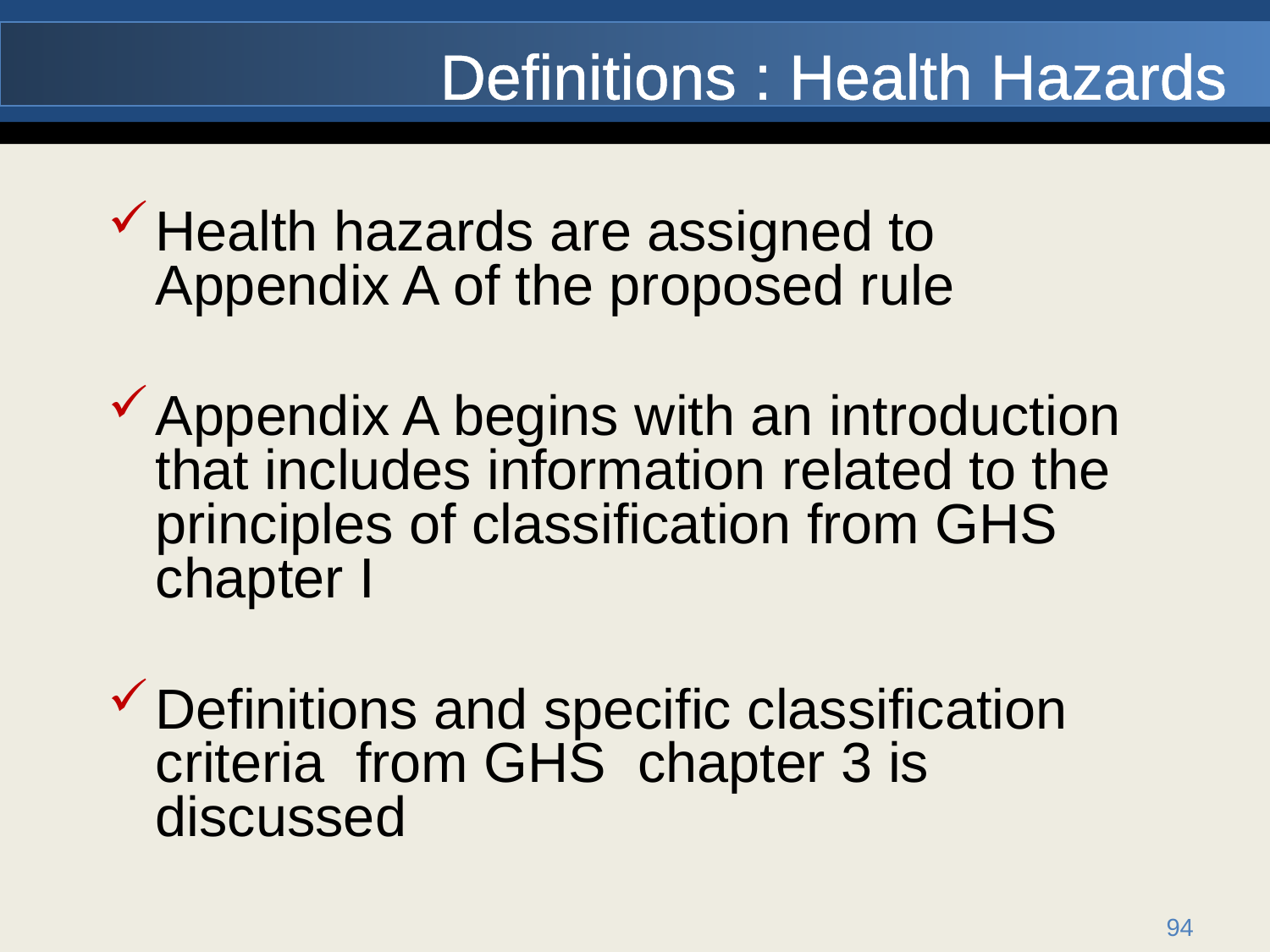

Definitions : Health Hazards
Health hazards are assigned to Appendix A of the proposed rule

Appendix A begins with an introduction that includes information related to the principles of classification from GHS chapter I

Definitions and specific classification criteria  from GHS  chapter 3 is discussed
94